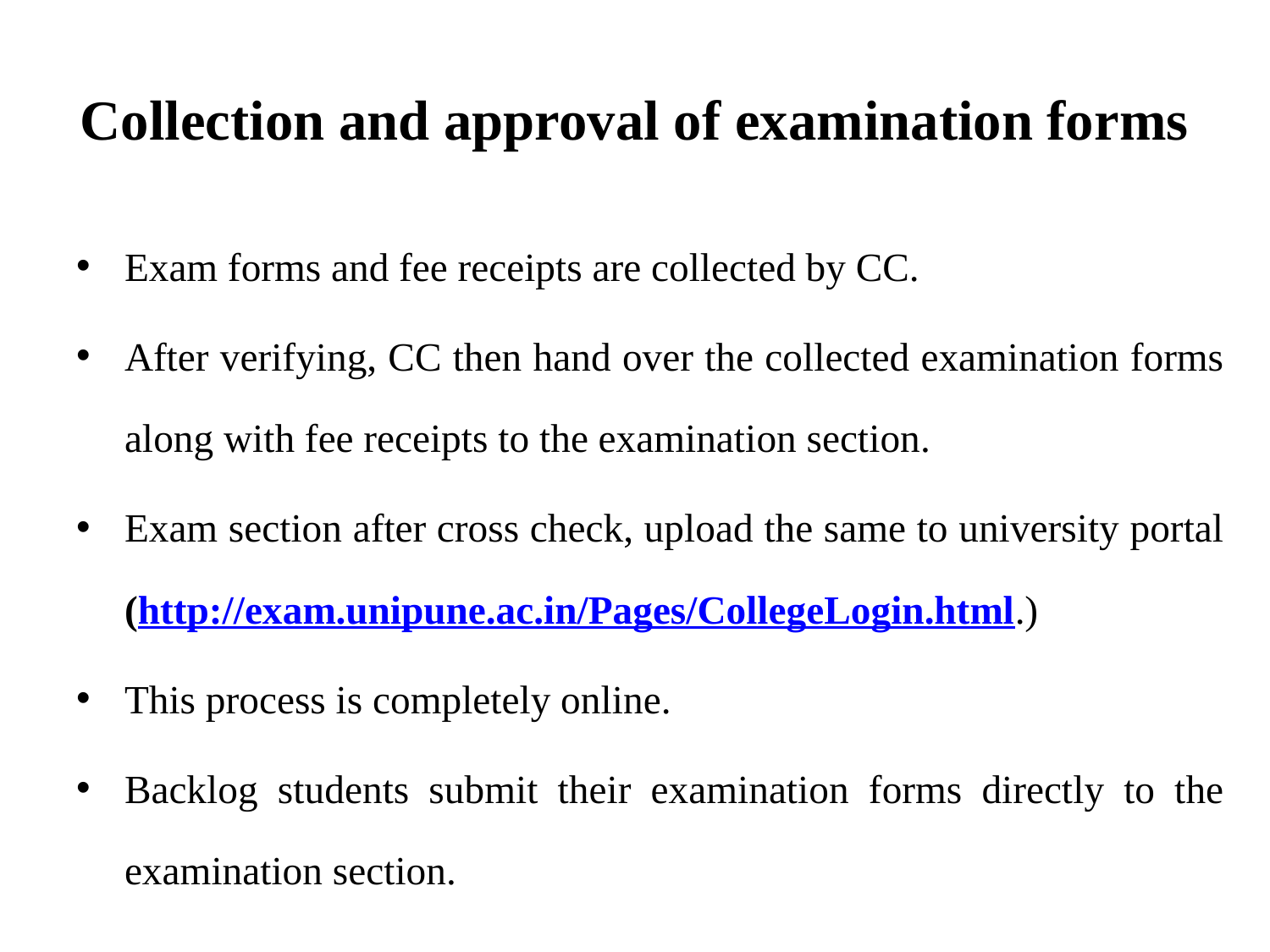

# Collection and approval of examination forms
Exam forms and fee receipts are collected by CC.
After verifying, CC then hand over the collected examination forms along with fee receipts to the examination section.
Exam section after cross check, upload the same to university portal (http://exam.unipune.ac.in/Pages/CollegeLogin.html.)
This process is completely online.
Backlog students submit their examination forms directly to the examination section.